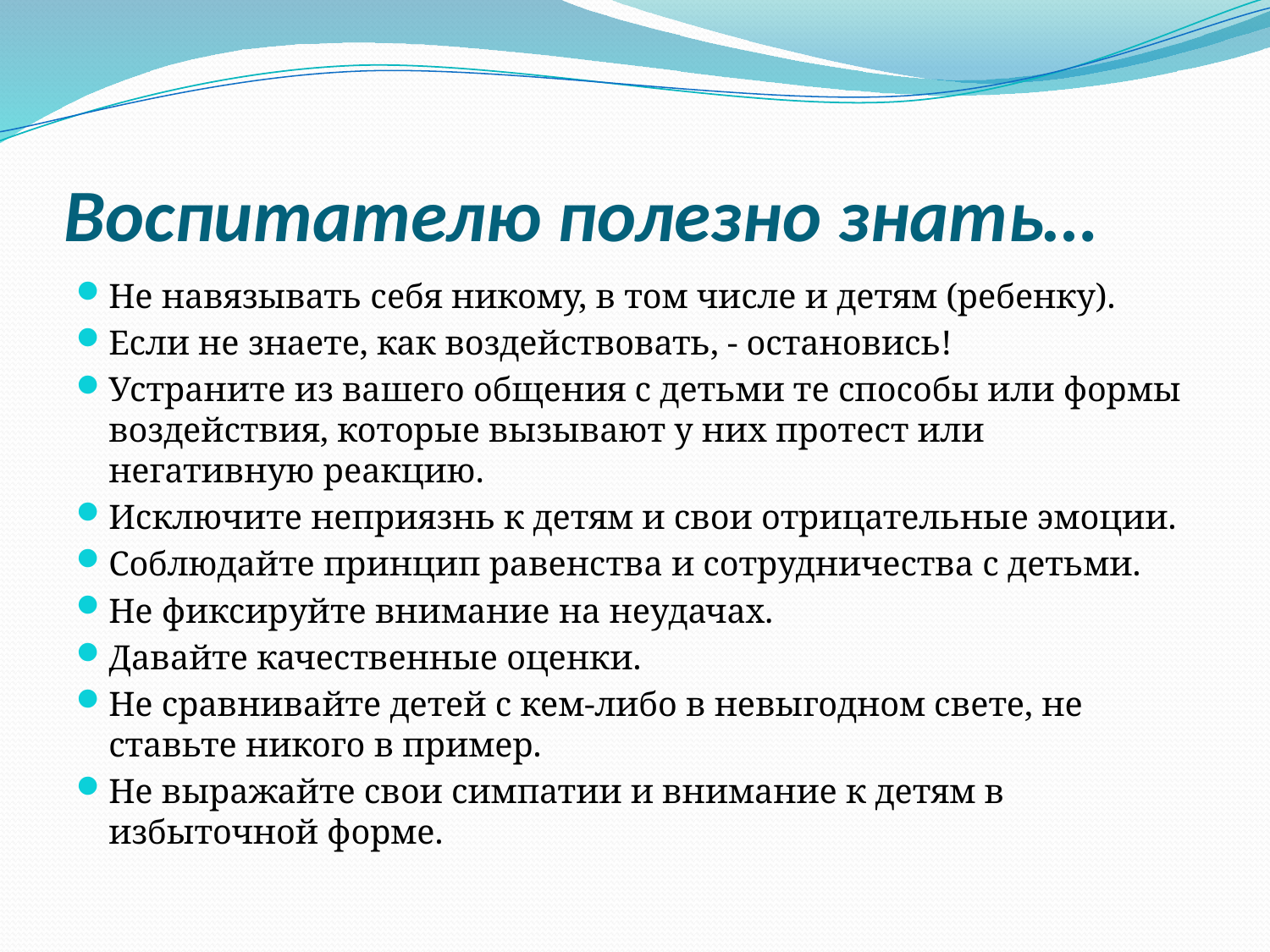

# Воспитателю полезно знать…
Не навязывать себя никому, в том числе и детям (ребенку).
Если не знаете, как воздействовать, - остановись!
Устраните из вашего общения с детьми те способы или формы воздействия, которые вызывают у них протест или негативную реакцию.
Исключите неприязнь к детям и свои отрицательные эмоции.
Соблюдайте принцип равенства и сотрудничества с детьми.
Не фиксируйте внимание на неудачах.
Давайте качественные оценки.
Не сравнивайте детей с кем-либо в невыгодном свете, не ставьте никого в пример.
Не выражайте свои симпатии и внимание к детям в избыточной форме.